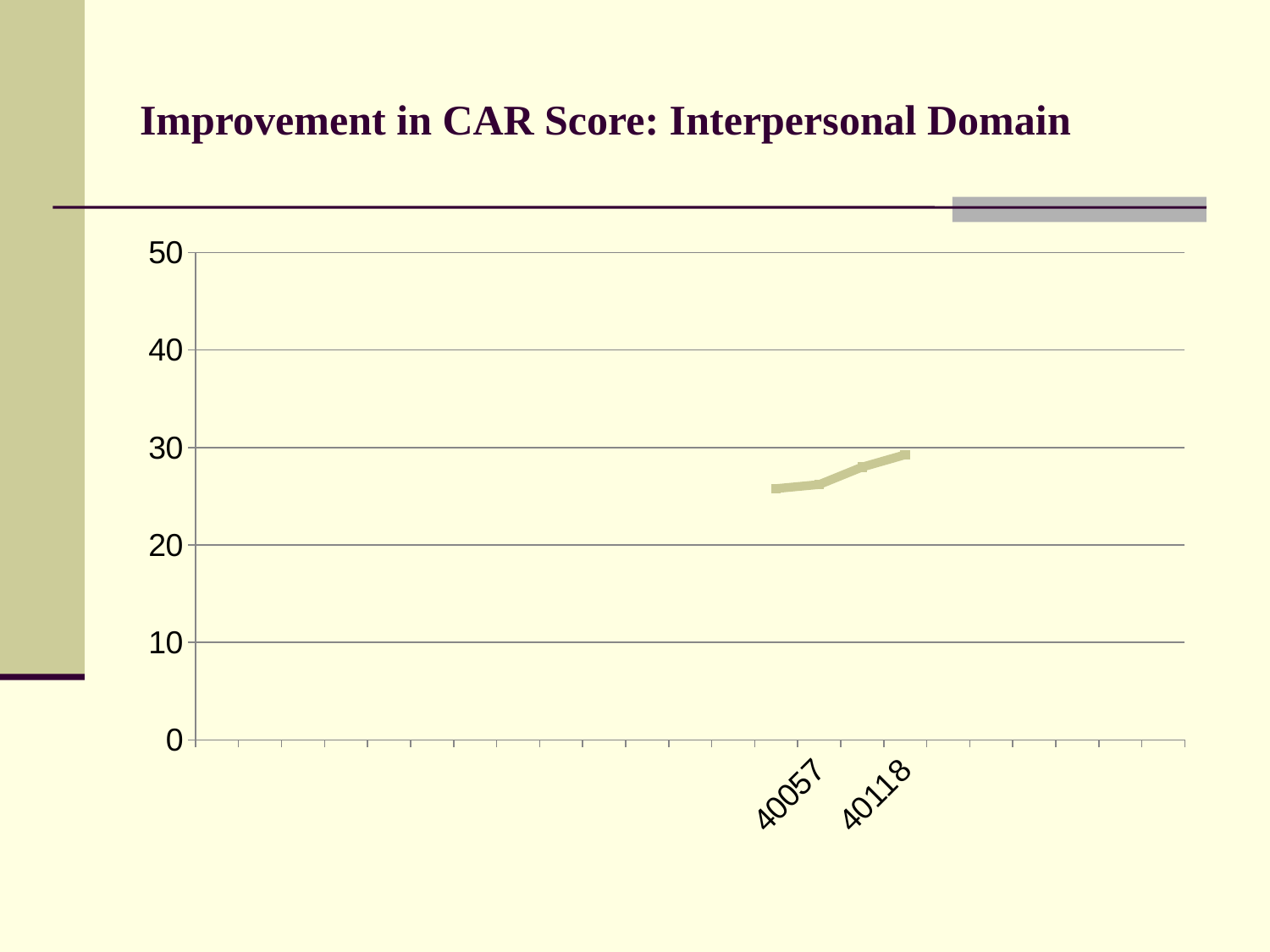

# Improvement in CAR Score: Interpersonal Domain

### Chart

| Category | Series 1 |
|---|---|
|  | None |
|  | None |
|  | None |
|  | None |
|  | None |
|  | None |
|  | None |
|  | None |
|  | None |
|  | None |
|  | None |
|  | None |
|  | None |
| 40026 | 25.78058437327716 |
| 40057 | 26.1960823606031 |
| 40087 | 27.988539814265806 |
| 40118 | 29.255501641915366 |
|  | None |
|  | None |
|  | None |
|  | None |
|  | None |
|  | None |